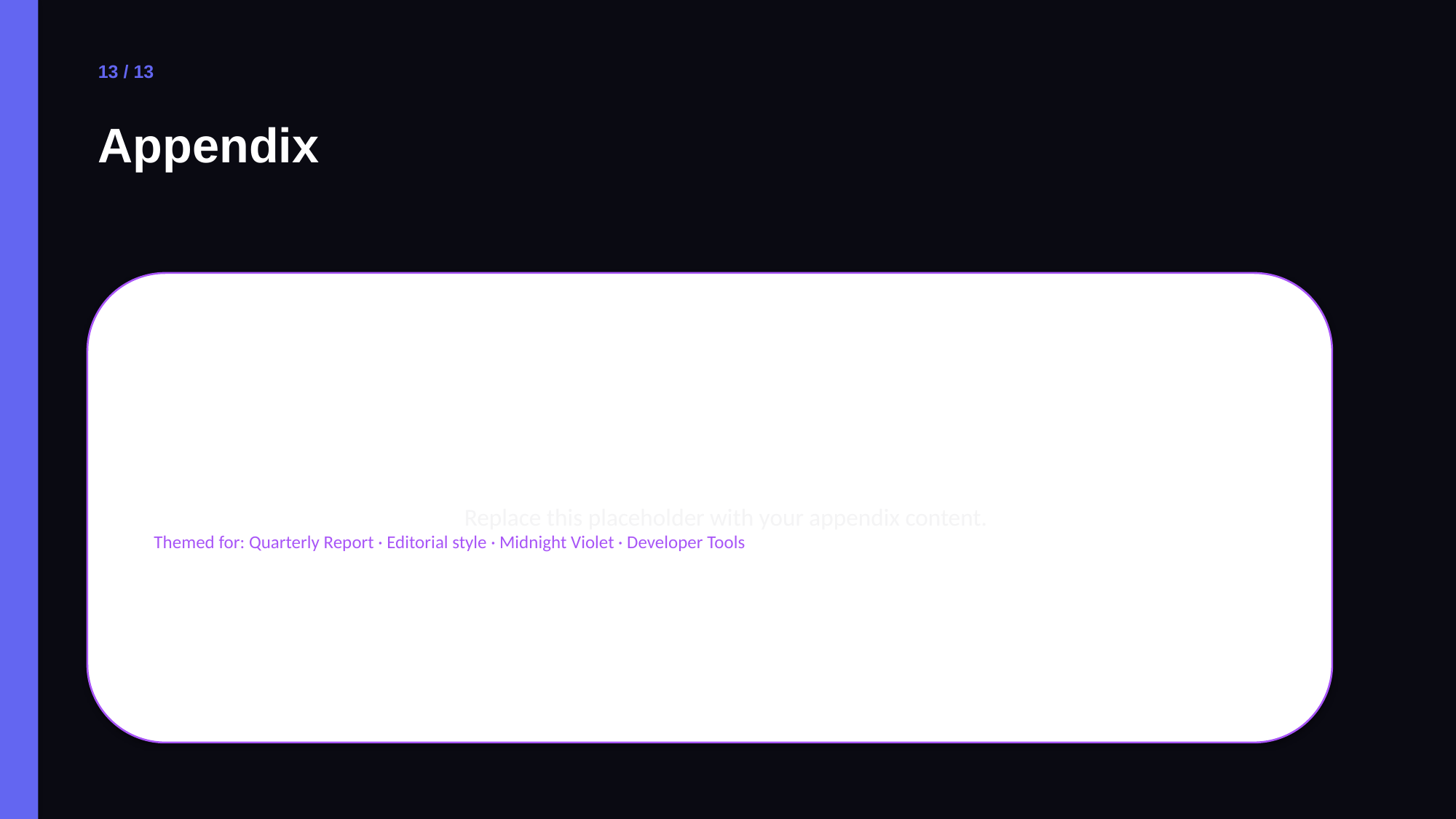

13 / 13
Appendix
Replace this placeholder with your appendix content.
Themed for: Quarterly Report · Editorial style · Midnight Violet · Developer Tools